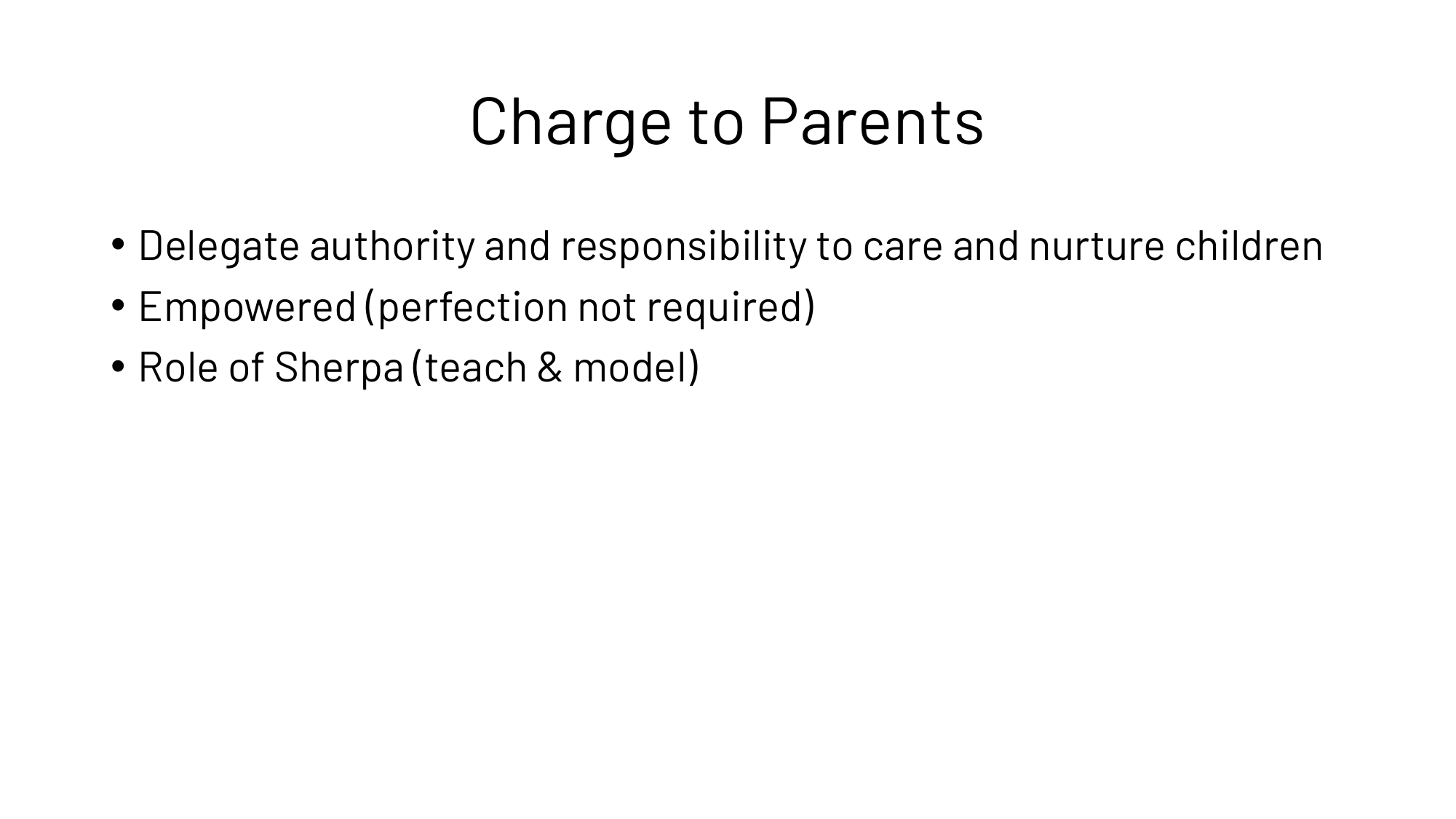

# Charge to Parents
Delegate authority and responsibility to care and nurture children
Empowered (perfection not required)
Role of Sherpa (teach & model)